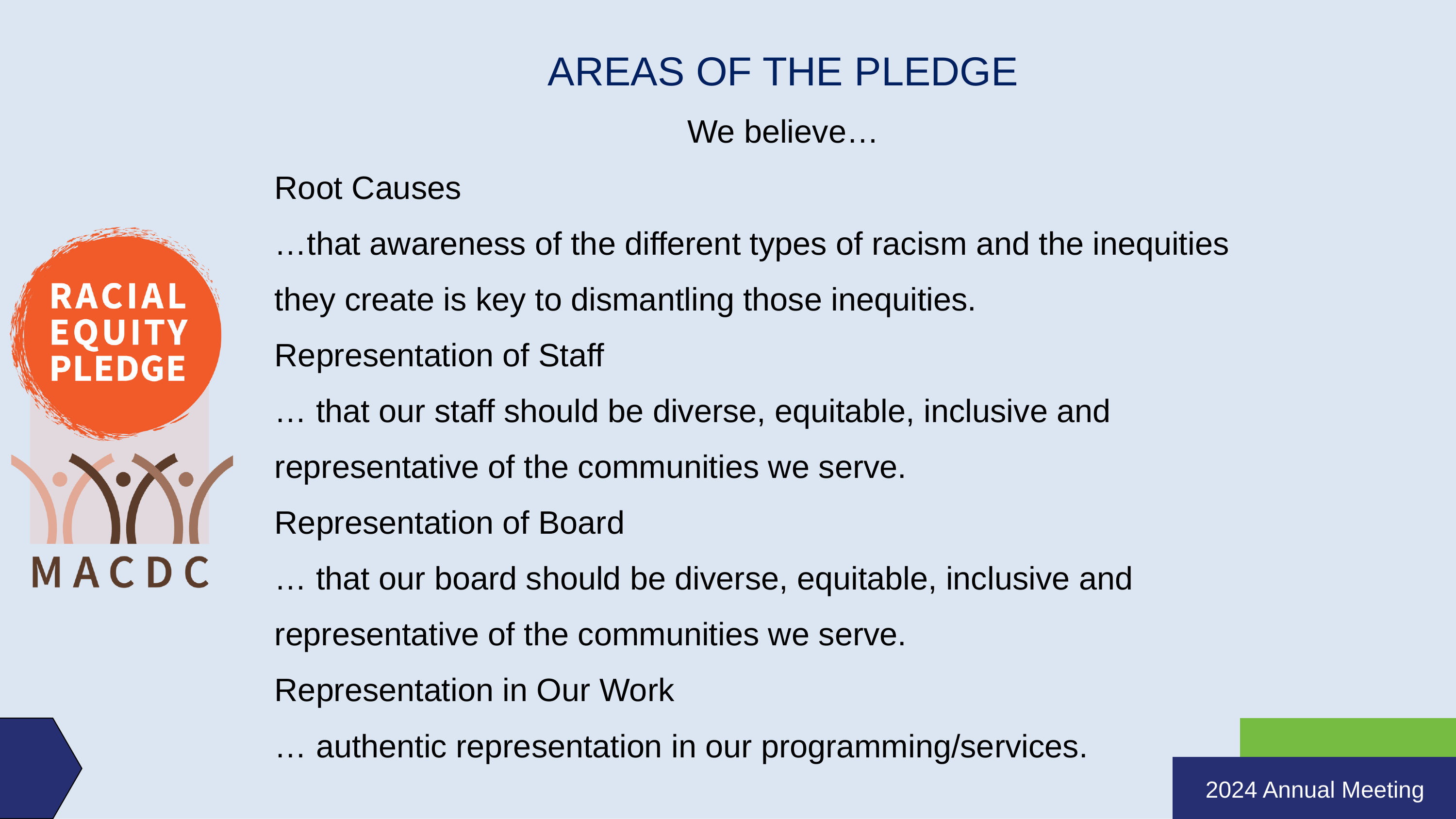

AREAS OF THE PLEDGE
We believe…
Root Causes
…that awareness of the different types of racism and the inequities they create is key to dismantling those inequities.
Representation of Staff
… that our staff should be diverse, equitable, inclusive and representative of the communities we serve.
Representation of Board
… that our board should be diverse, equitable, inclusive and representative of the communities we serve.
Representation in Our Work
… authentic representation in our programming/services.

2024 Annual Meeting